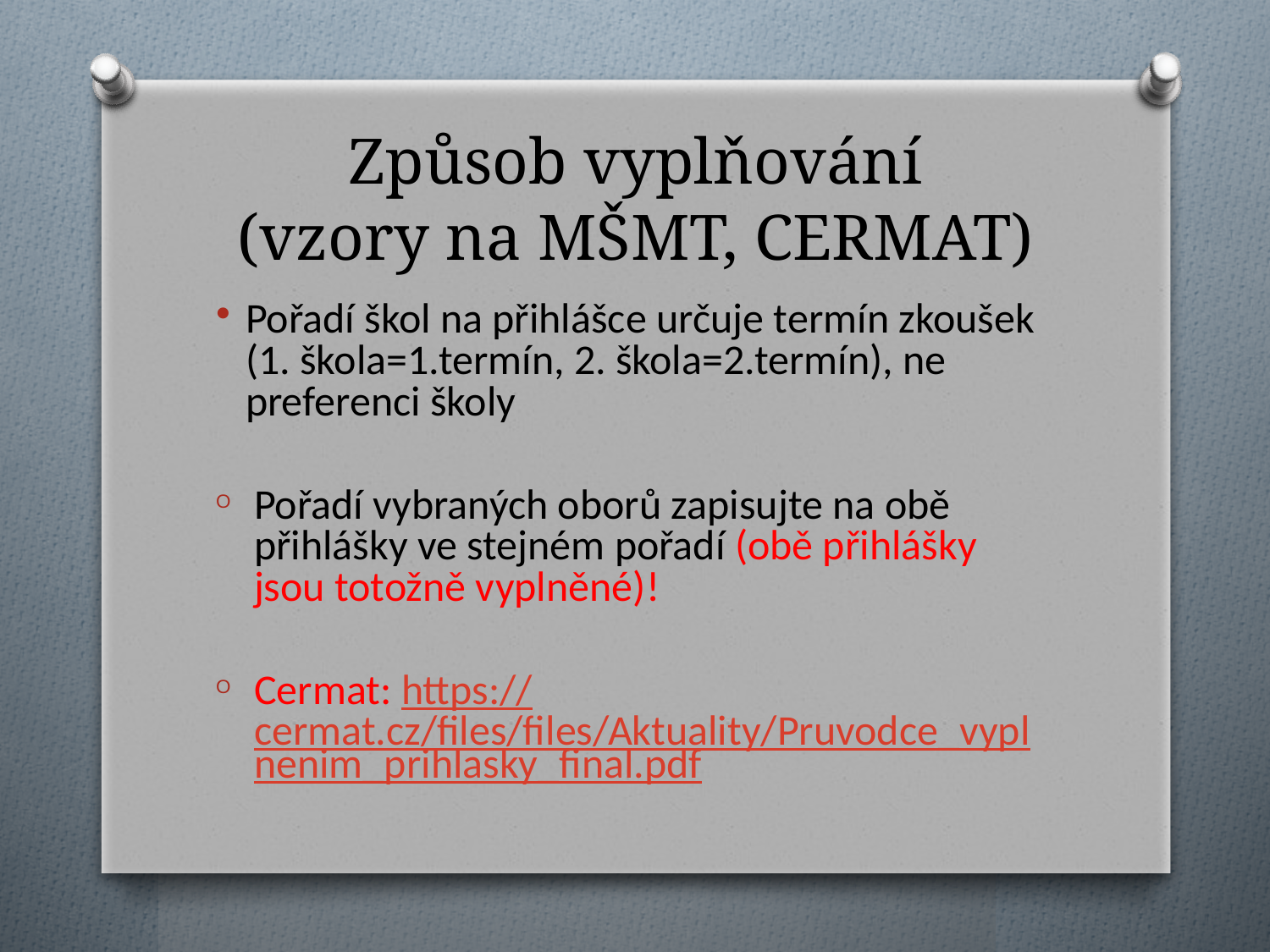

# Způsob vyplňování (vzory na MŠMT, CERMAT)
Pořadí škol na přihlášce určuje termín zkoušek (1. škola=1.termín, 2. škola=2.termín), ne preferenci školy

Pořadí vybraných oborů zapisujte na obě přihlášky ve stejném pořadí (obě přihlášky jsou totožně vyplněné)!

Cermat: https://cermat.cz/files/files/Aktuality/Pruvodce_vyplnenim_prihlasky_final.pdf